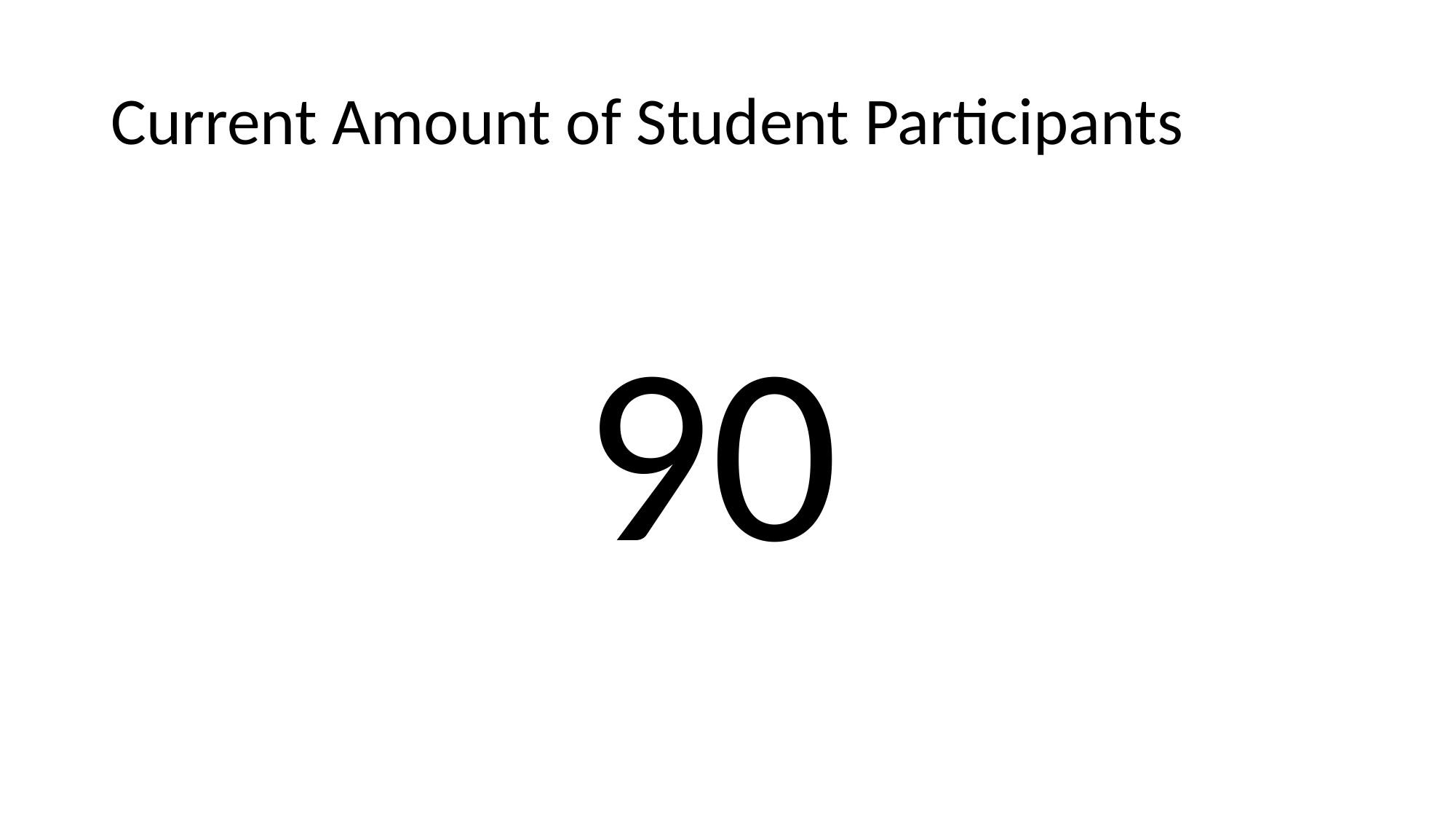

# Current Amount of Student Participants
90